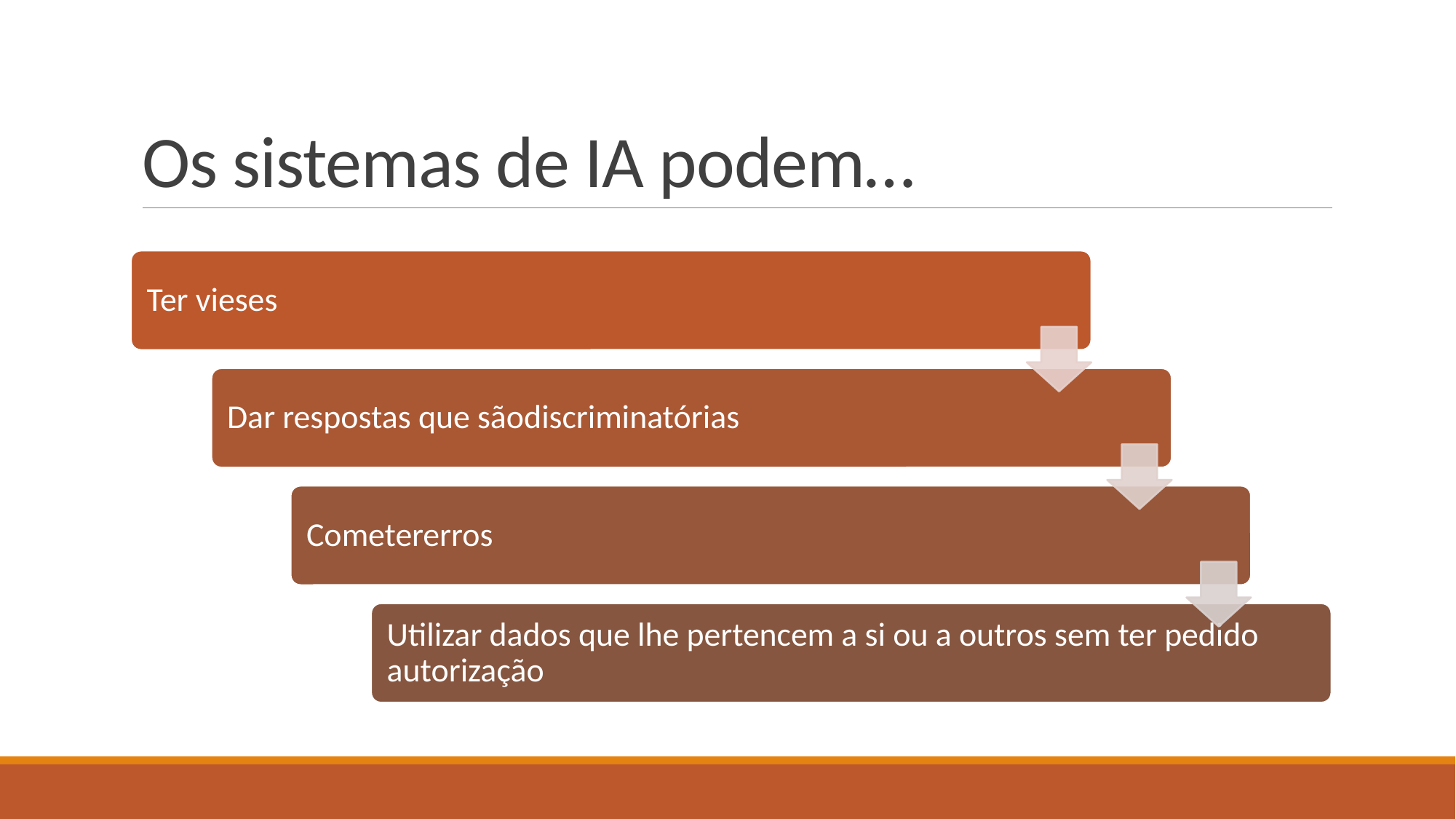

# Os sistemas de IA podem…
Ter vieses
Dar respostas que sãodiscriminatórias
Cometererros
Utilizar dados que lhe pertencem a si ou a outros sem ter pedido autorização